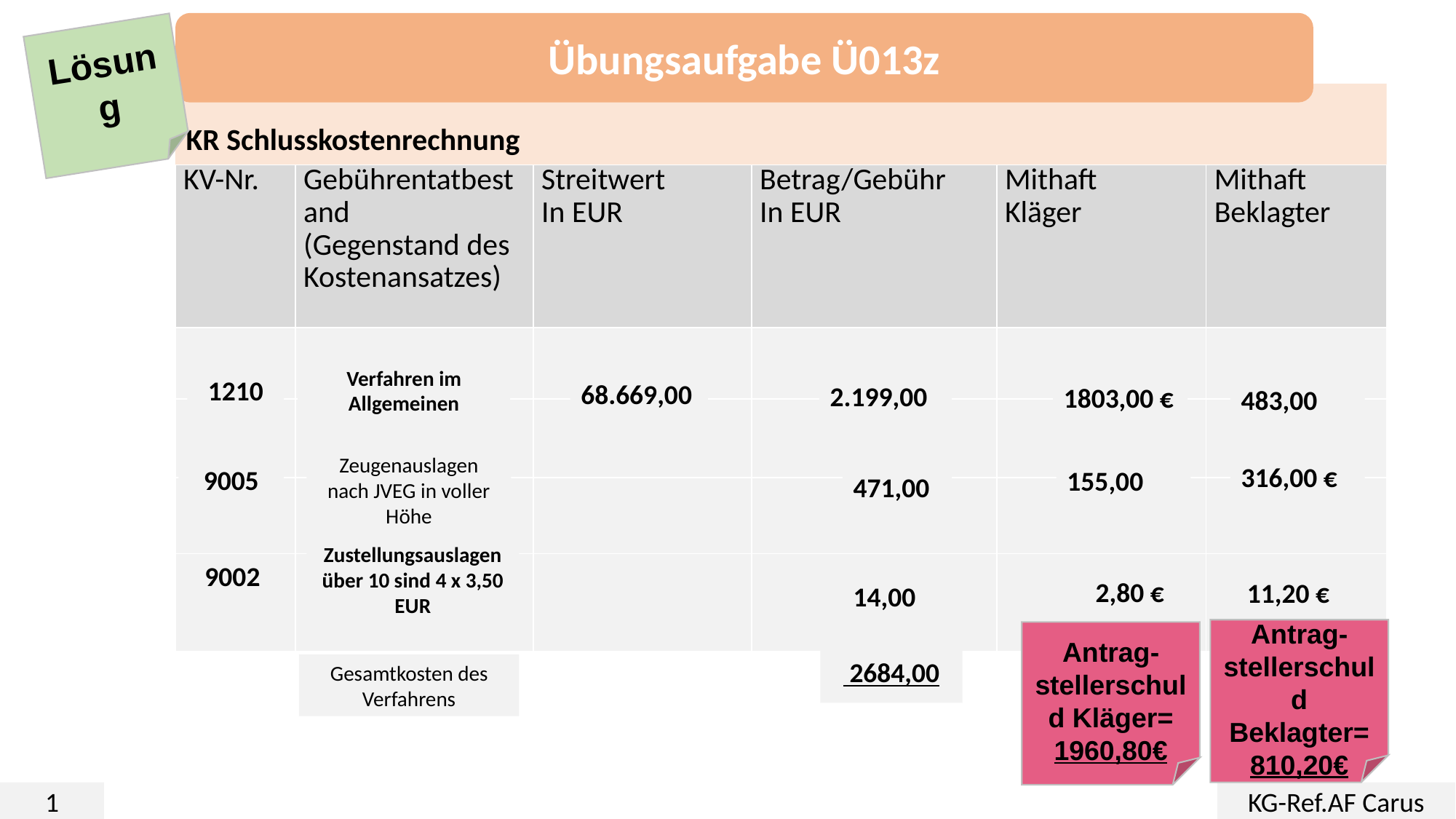

Übungsaufgabe Ü013z
Lösung
KR Schlusskostenrechnung
| KV-Nr. | Gebührentatbestand (Gegenstand des Kostenansatzes) | Streitwert In EUR | Betrag/Gebühr In EUR | Mithaft Kläger | Mithaft Beklagter |
| --- | --- | --- | --- | --- | --- |
|  |  |  |  |  |  |
|  |  |  |  |  |  |
|  |  |  |  |  |  |
|  |  |  |  |  |  |

Verfahren im Allgemeinen
68.669,00
1210
1803,00 €
483,00
2.199,00
316,00 €
Zeugenauslagen nach JVEG in voller Höhe
155,00
471,00
9005
Zustellungsauslagen über 10 sind 4 x 3,50 EUR
9002
2,80 €
14,00
11,20 €

Antrag-stellerschuld Beklagter=
810,20€

Antrag-stellerschuld Kläger=
1960,80€

 2684,00
Gesamtkosten des Verfahrens
1
KG-Ref.AF Carus